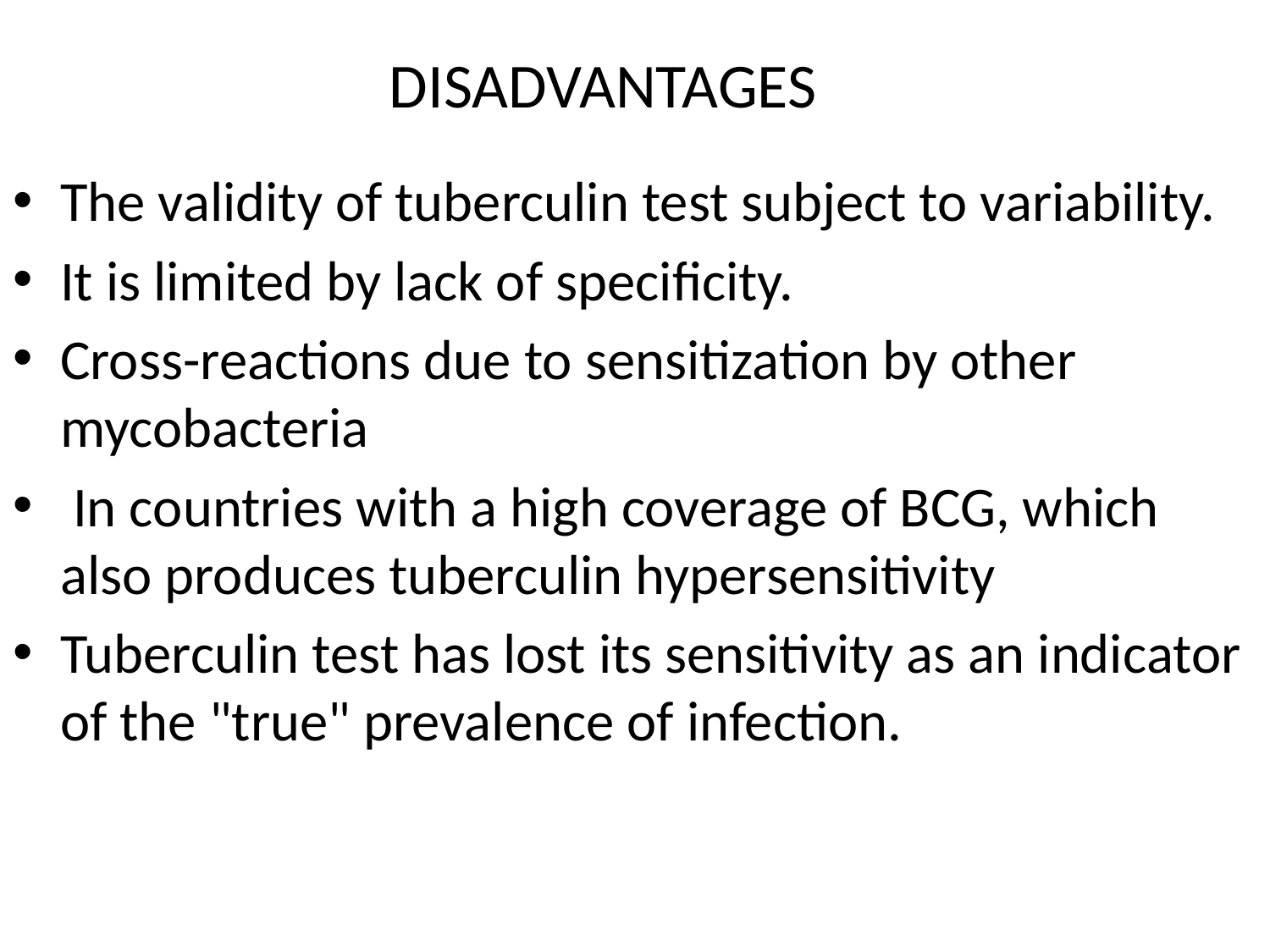

# DISADVANTAGES
The validity of tuberculin test subject to variability.
It is limited by lack of specificity.
Cross-reactions due to sensitization by other mycobacteria
 In countries with a high coverage of BCG, which also produces tuberculin hypersensitivity
Tuberculin test has lost its sensitivity as an indicator of the "true" prevalence of infection.